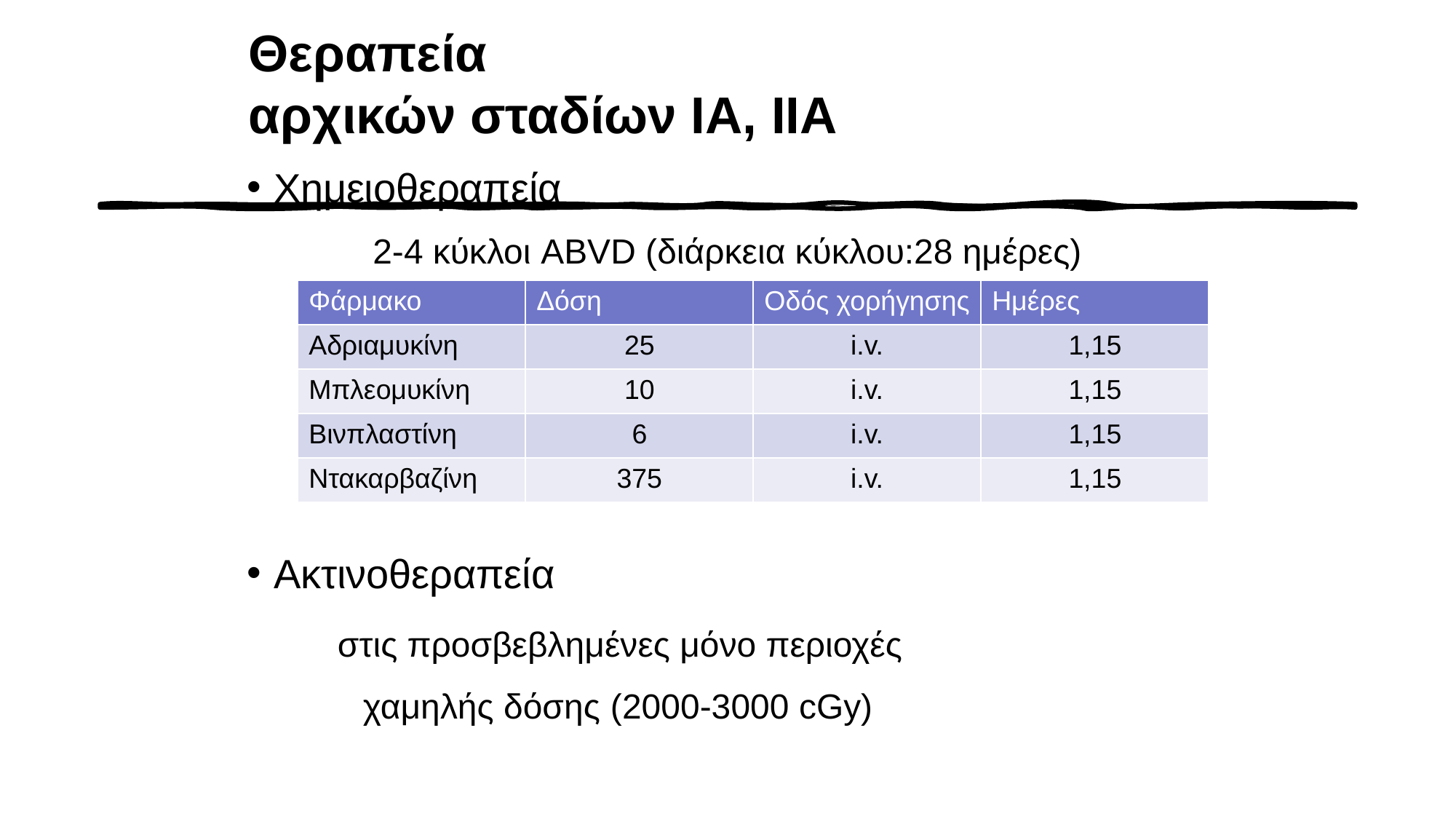

# Θεραπεία αρχικών σταδίων ΙΑ, ΙΙΑ
Χημειοθεραπεία
             2-4 κύκλοι ABVD (διάρκεια κύκλου:28 ημέρες)

Ακτινοθεραπεία
        στις προσβεβλημένες μόνο περιοχές
            χαμηλής δόσης (2000-3000 cGy)
| Φάρμακο | Δόση | Οδός χορήγησης | Ημέρες |
| --- | --- | --- | --- |
| Αδριαμυκίνη | 25 | i.v. | 1,15 |
| Μπλεομυκίνη | 10 | i.v. | 1,15 |
| Βινπλαστίνη | 6 | i.v. | 1,15 |
| Ντακαρβαζίνη | 375 | i.v. | 1,15 |